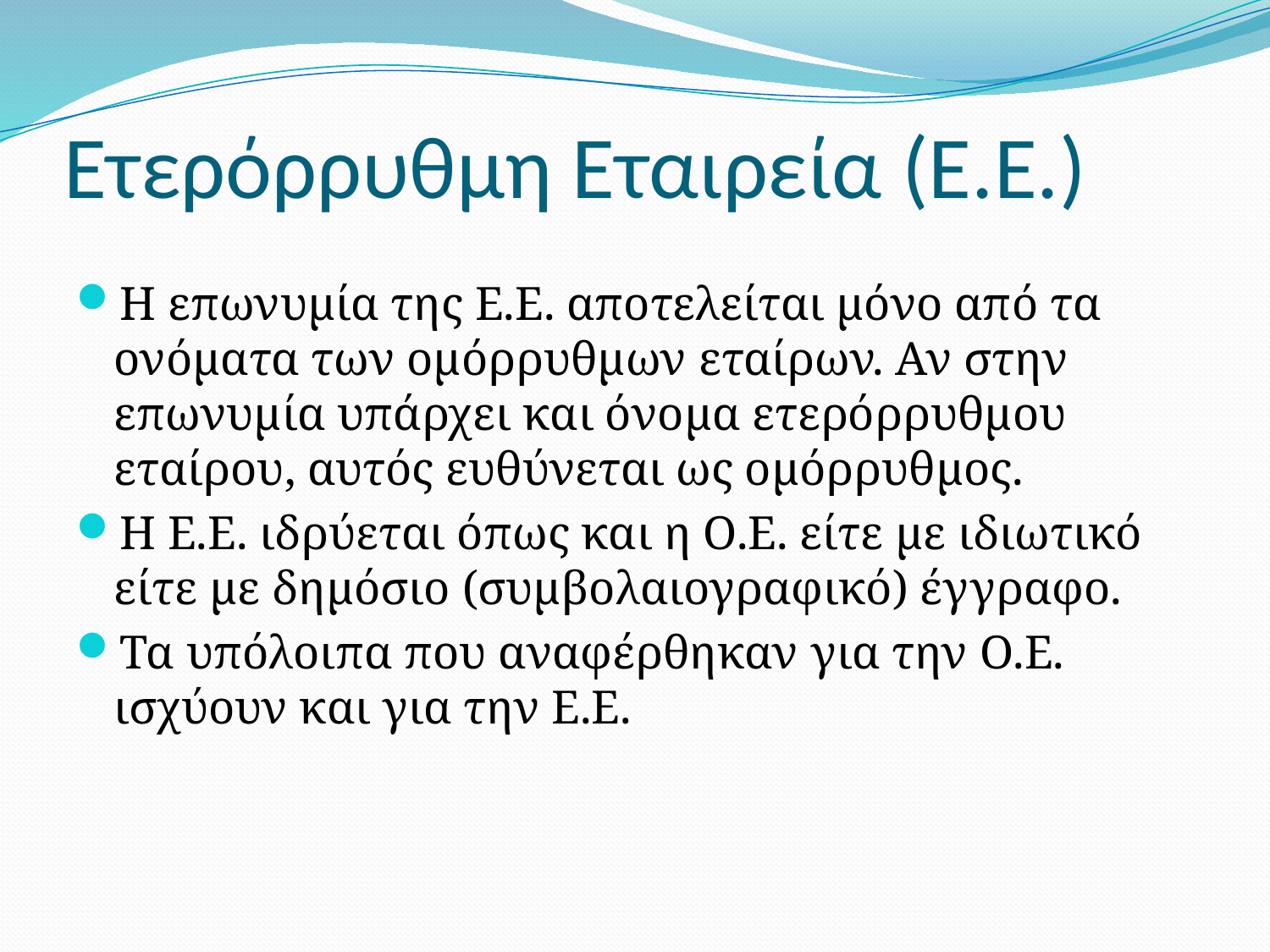

# Ετερόρρυθμη Εταιρεία (Ε.Ε.)
Η επωνυμία της Ε.Ε. αποτελείται μόνο από τα ονόματα των ομόρρυθμων εταίρων. Αν στην επωνυμία υπάρχει και όνομα ετερόρρυθμου εταίρου, αυτός ευθύνεται ως ομόρρυθμος.
Η Ε.Ε. ιδρύεται όπως και η Ο.Ε. είτε με ιδιωτικό είτε με δημόσιο (συμβολαιογραφικό) έγγραφο.
Τα υπόλοιπα που αναφέρθηκαν για την Ο.Ε. ισχύουν και για την Ε.Ε.